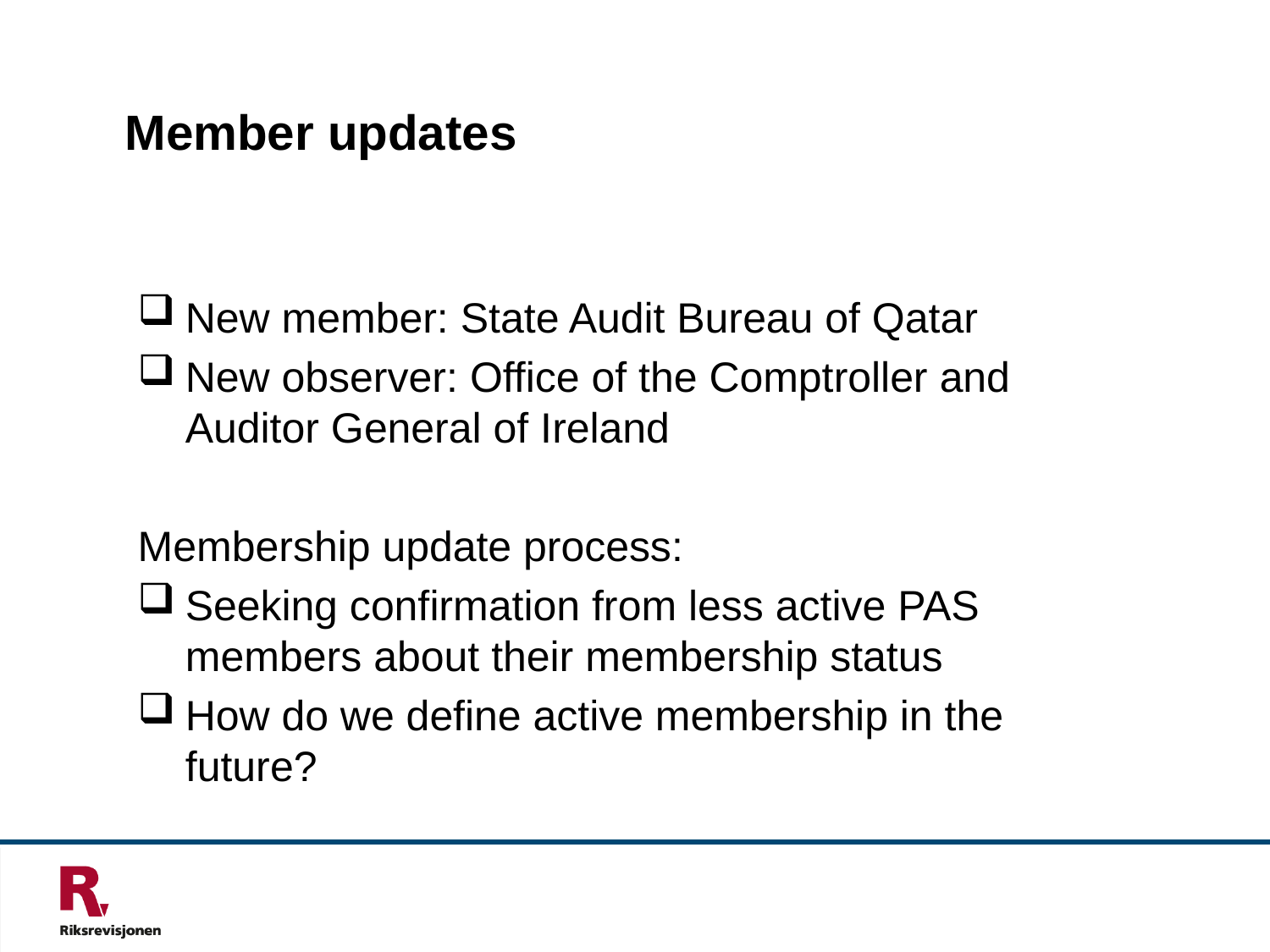

# Member updates

New member: State Audit Bureau of Qatar
New observer: Office of the Comptroller and Auditor General of Ireland

Membership update process:
Seeking confirmation from less active PAS members about their membership status
How do we define active membership in the future?